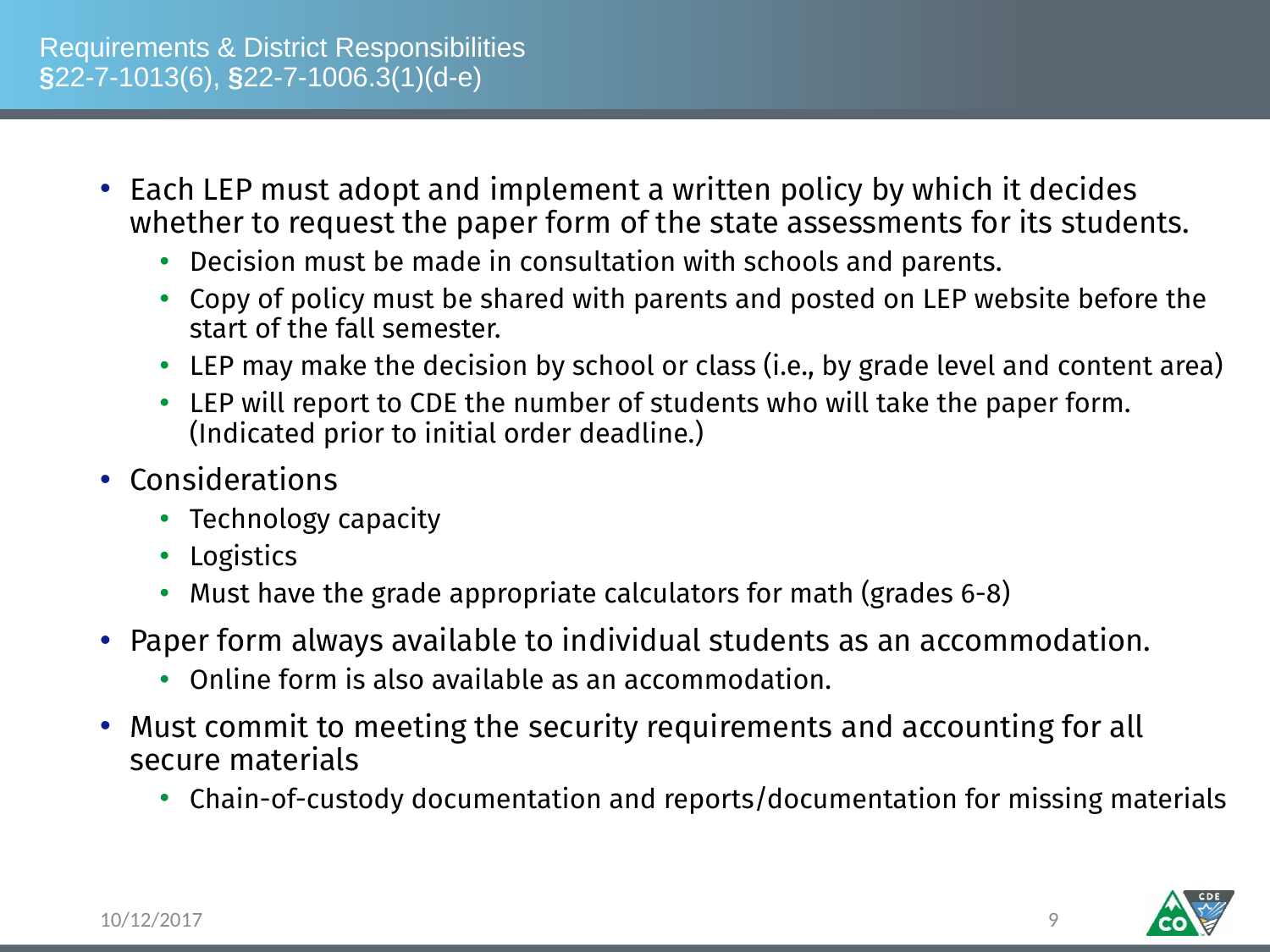

# Requirements & District Responsibilities §22-7-1013(6), §22-7-1006.3(1)(d-e)
Each LEP must adopt and implement a written policy by which it decides whether to request the paper form of the state assessments for its students.
Decision must be made in consultation with schools and parents.
Copy of policy must be shared with parents and posted on LEP website before the start of the fall semester.
LEP may make the decision by school or class (i.e., by grade level and content area)
LEP will report to CDE the number of students who will take the paper form. (Indicated prior to initial order deadline.)
Considerations
Technology capacity
Logistics
Must have the grade appropriate calculators for math (grades 6-8)
Paper form always available to individual students as an accommodation.
Online form is also available as an accommodation.
Must commit to meeting the security requirements and accounting for all secure materials
Chain-of-custody documentation and reports/documentation for missing materials